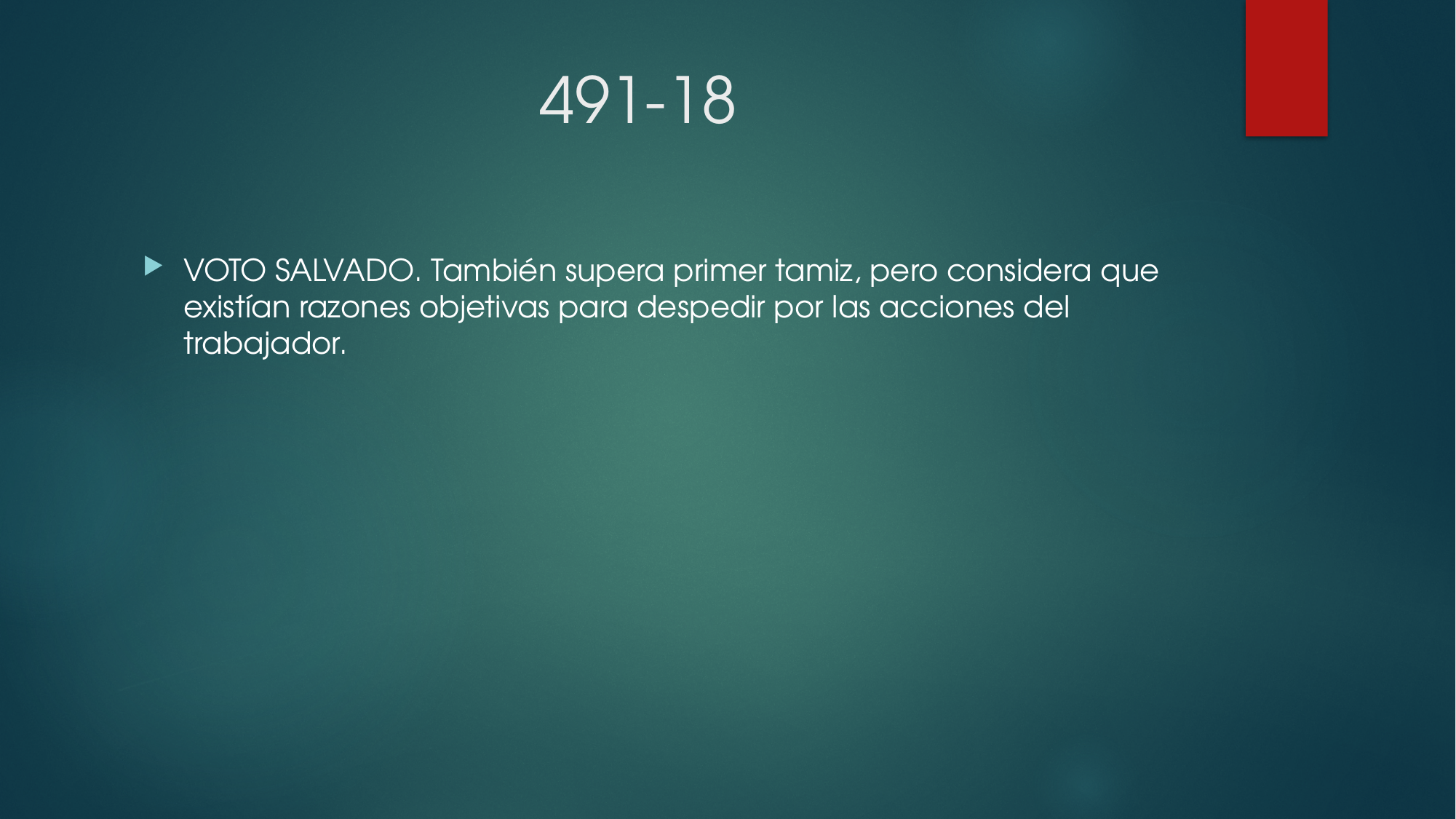

# 491-18
VOTO SALVADO. También supera primer tamiz, pero considera que existían razones objetivas para despedir por las acciones del trabajador.